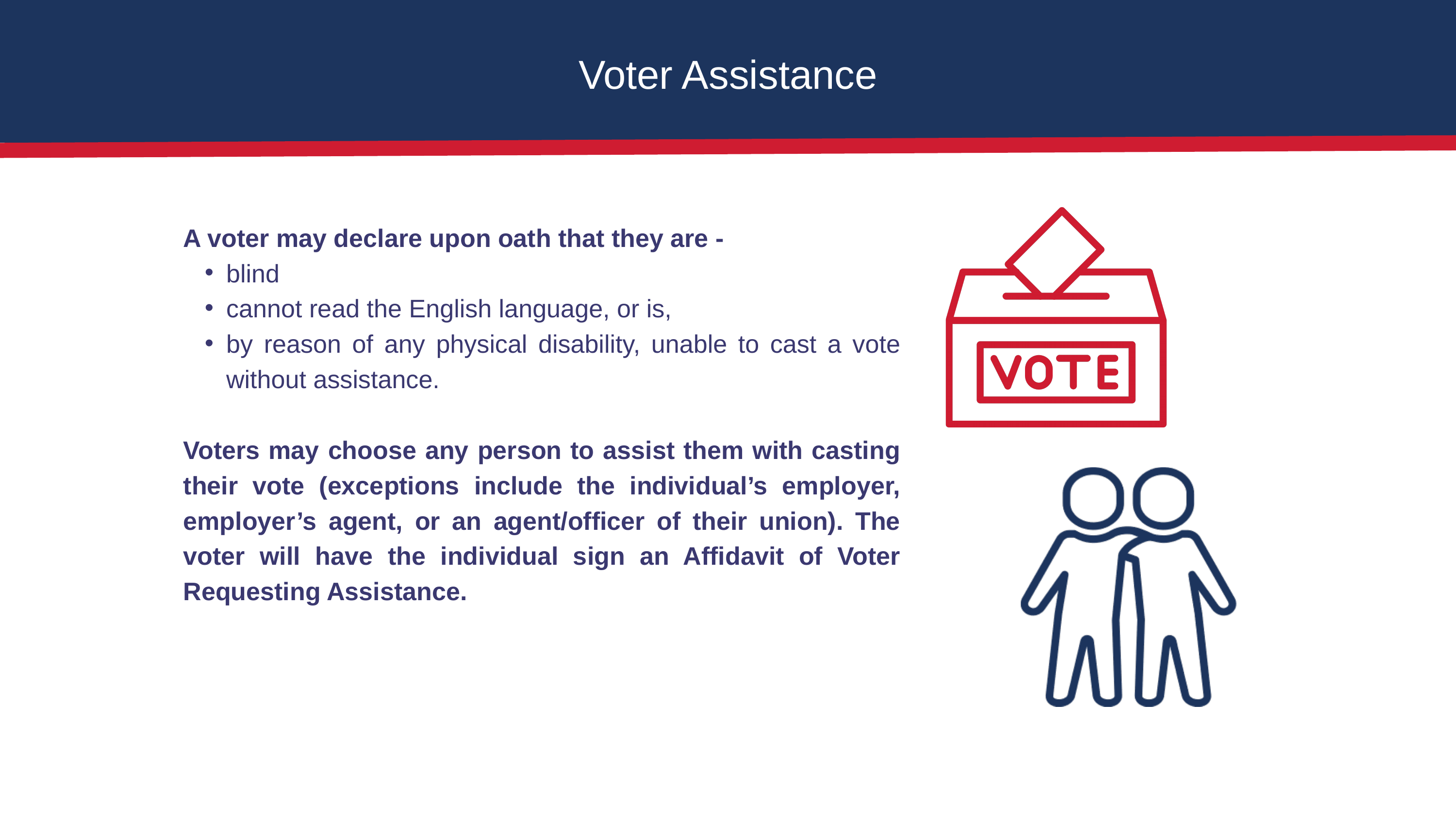

Voter Assistance

A voter may declare upon oath that they are -
blind
cannot read the English language, or is,
by reason of any physical disability, unable to cast a vote without assistance.

Voters may choose any person to assist them with casting their vote (exceptions include the individual’s employer, employer’s agent, or an agent/officer of their union). The voter will have the individual sign an Affidavit of Voter Requesting Assistance.